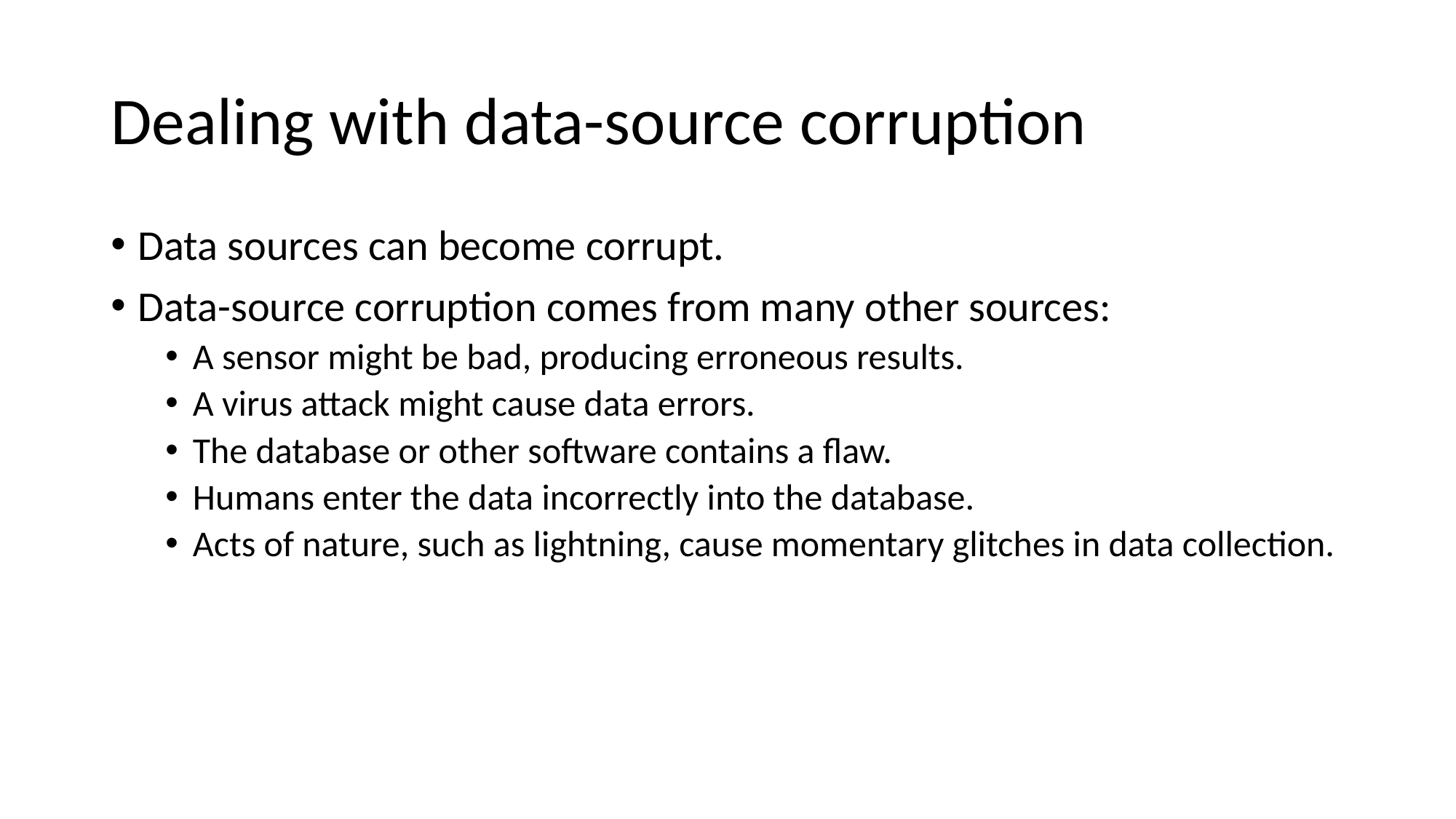

# Dealing with data-source corruption
Data sources can become corrupt.
Data-source corruption comes from many other sources:
A sensor might be bad, producing erroneous results.
A virus attack might cause data errors.
The database or other software contains a flaw.
Humans enter the data incorrectly into the database.
Acts of nature, such as lightning, cause momentary glitches in data collection.